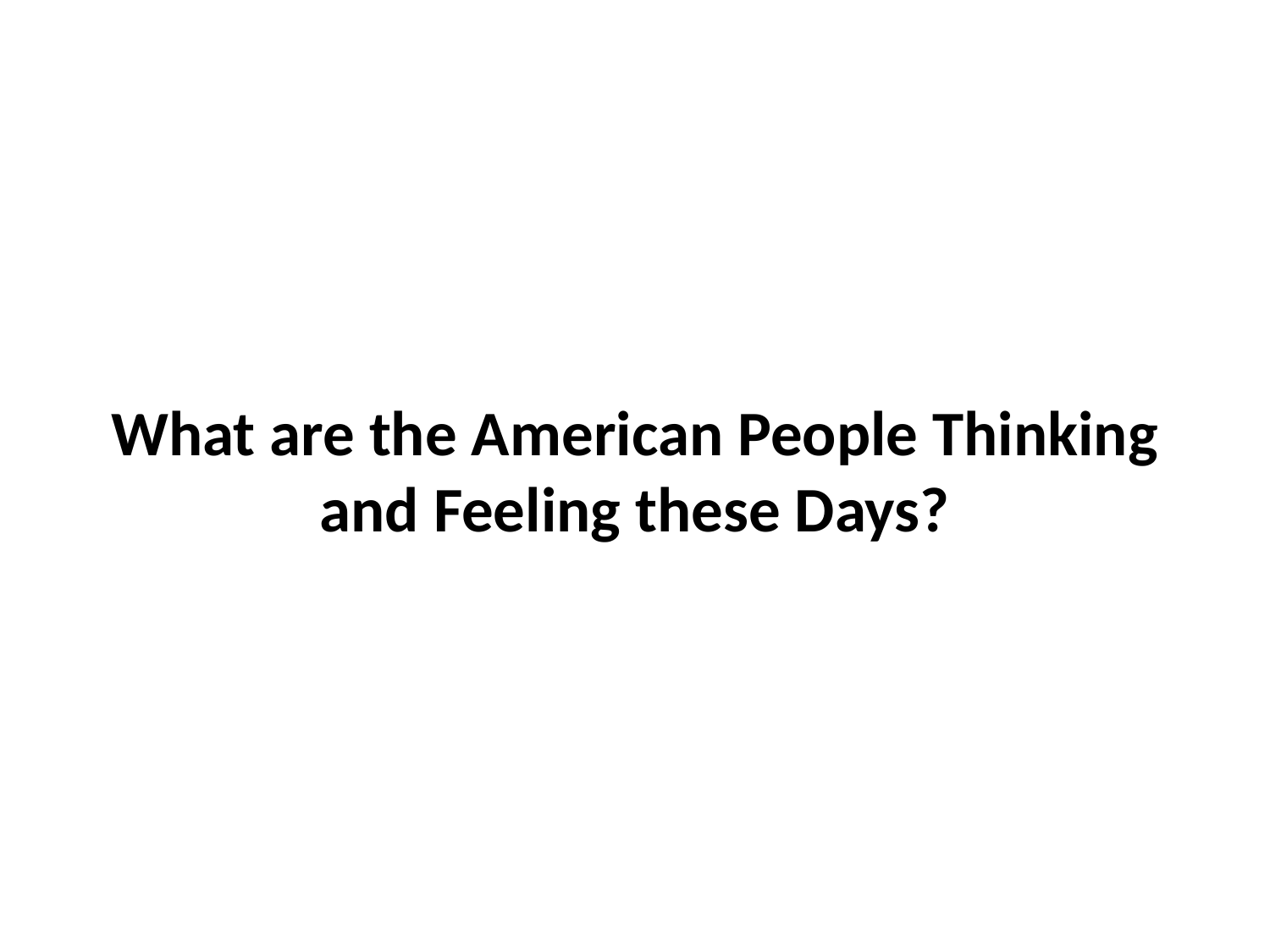

# What are the American People Thinking and Feeling these Days?